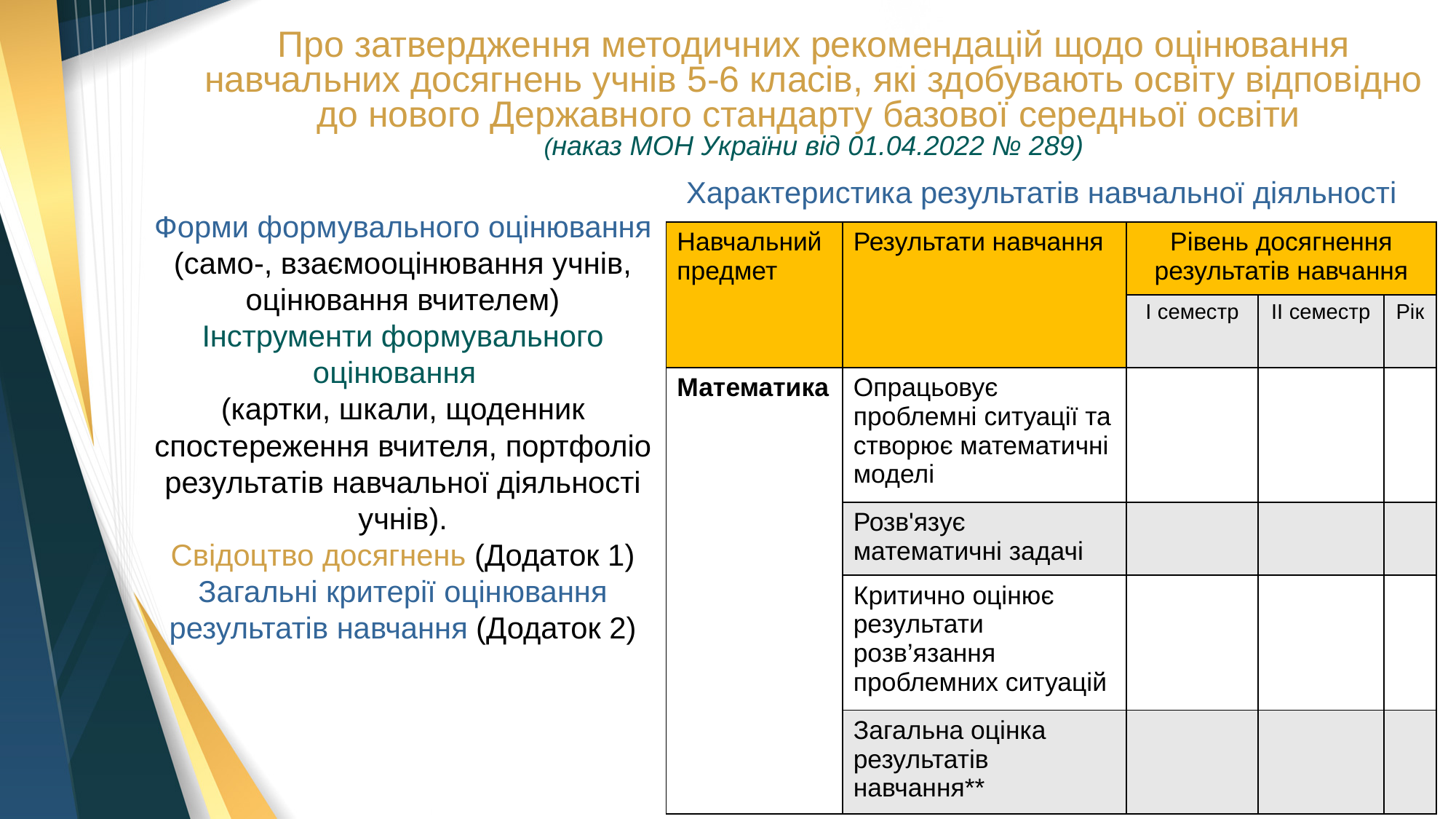

Про затвердження методичних рекомендацій щодо оцінювання навчальних досягнень учнів 5-6 класів, які здобувають освіту відповідно до нового Державного стандарту базової середньої освіти
(наказ МОН України від 01.04.2022 № 289)
Характеристика результатів навчальної діяльності
Форми формувального оцінювання (само-, взаємооцінювання учнів, оцінювання вчителем)
Інструменти формувального оцінювання
(картки, шкали, щоденник спостереження вчителя, портфоліо результатів навчальної діяльності учнів).
Свідоцтво досягнень (Додаток 1)
Загальні критерії оцінювання результатів навчання (Додаток 2)
| Навчальний предмет | Результати навчання | Рівень досягнення результатів навчання |  |  |
| --- | --- | --- | --- | --- |
|  |  | І семестр | ІІ семестр | Рік |
| Математика | Опрацьовує проблемні ситуації та створює математичні моделі |  |  |  |
|  | Розв'язує математичні задачі |  |  |  |
|  | Критично оцінює результати розв’язання проблемних ситуацій |  |  |  |
|  | Загальна оцінка результатів навчання\*\* |  |  |  |